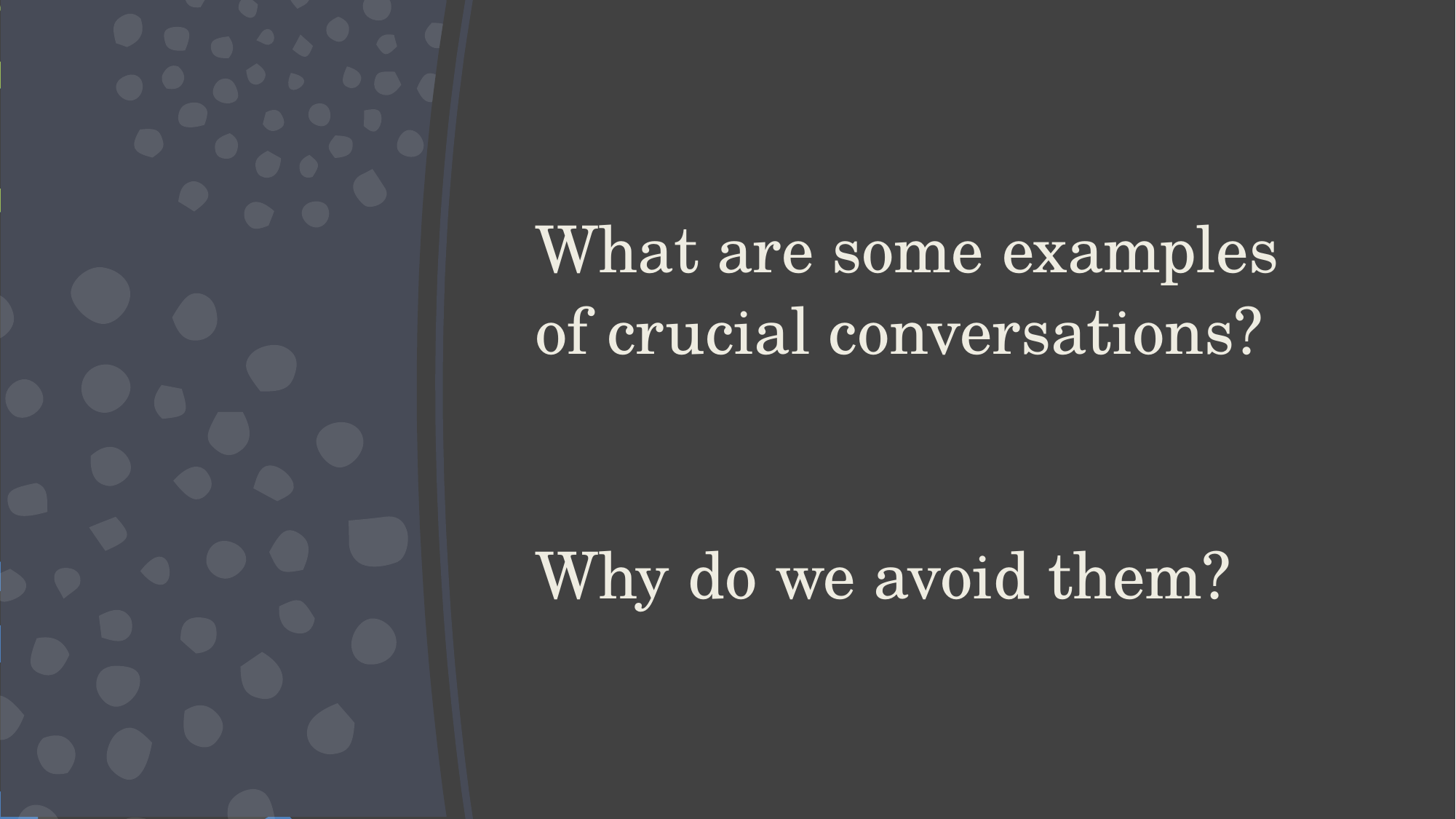

# What are some examples of crucial conversations? Why do we avoid them?